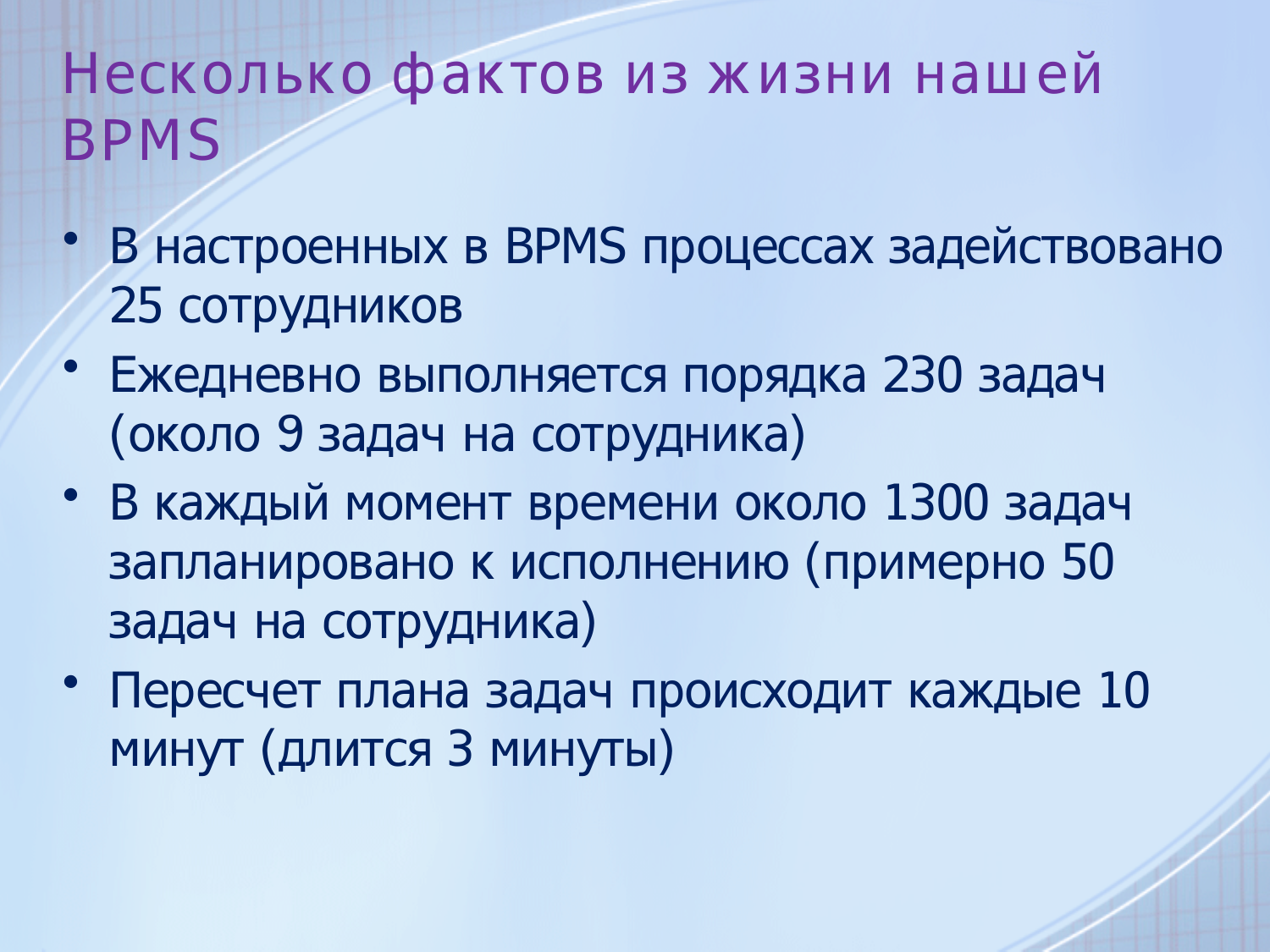

# Несколько фактов из жизни нашей BPMS
В настроенных в BPMS процессах задействовано 25 сотрудников
Ежедневно выполняется порядка 230 задач (около 9 задач на сотрудника)
В каждый момент времени около 1300 задач запланировано к исполнению (примерно 50 задач на сотрудника)
Пересчет плана задач происходит каждые 10 минут (длится 3 минуты)